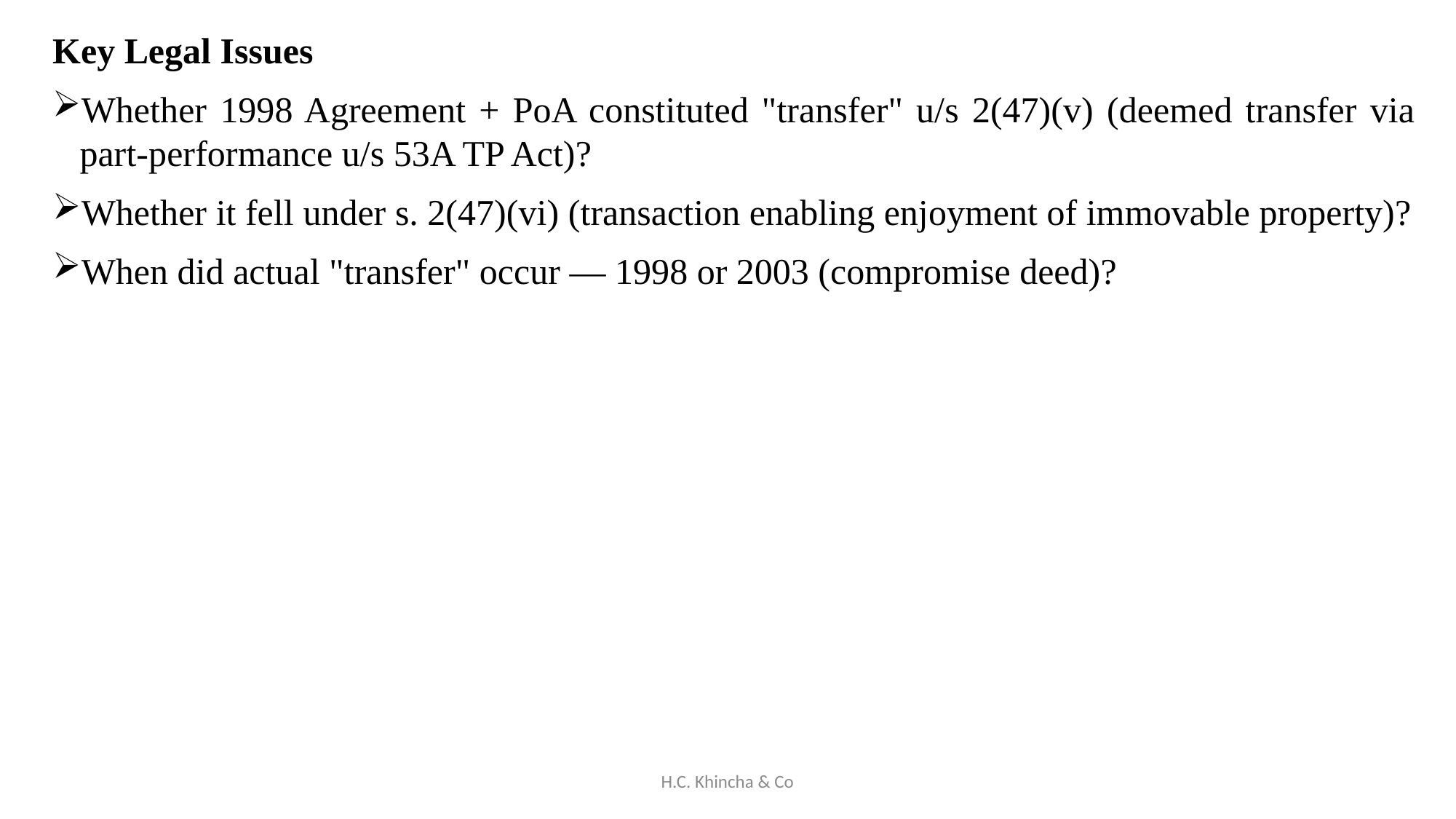

Key Legal Issues
Whether 1998 Agreement + PoA constituted "transfer" u/s 2(47)(v) (deemed transfer via part-performance u/s 53A TP Act)?
Whether it fell under s. 2(47)(vi) (transaction enabling enjoyment of immovable property)?
When did actual "transfer" occur — 1998 or 2003 (compromise deed)?

H.C. Khincha & Co